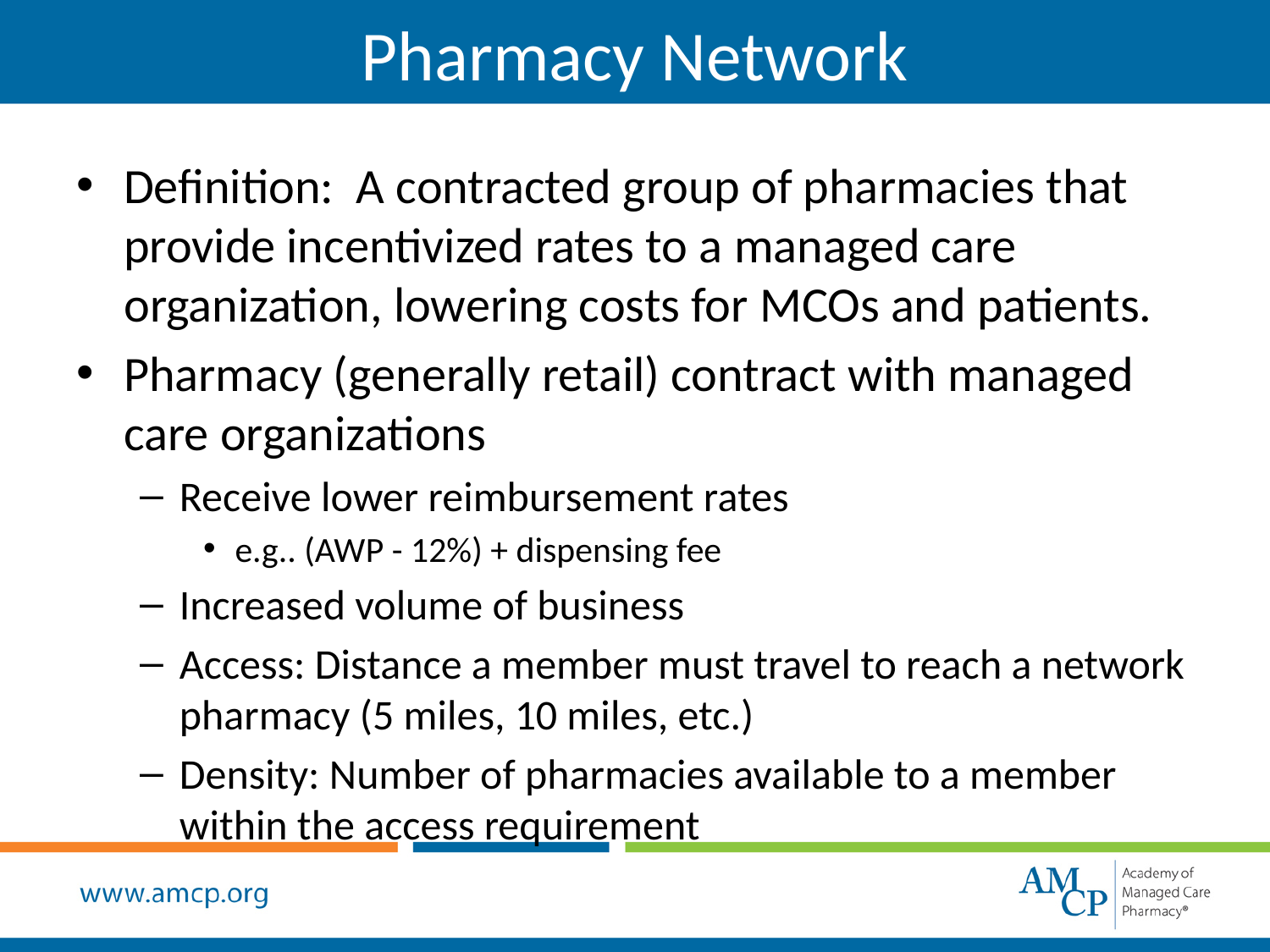

Pharmacy Network
Definition:  A contracted group of pharmacies that provide incentivized rates to a managed care organization, lowering costs for MCOs and patients.
Pharmacy (generally retail) contract with managed care organizations
Receive lower reimbursement rates
e.g.. (AWP - 12%) + dispensing fee
Increased volume of business
Access: Distance a member must travel to reach a network pharmacy (5 miles, 10 miles, etc.)
Density: Number of pharmacies available to a member within the access requirement